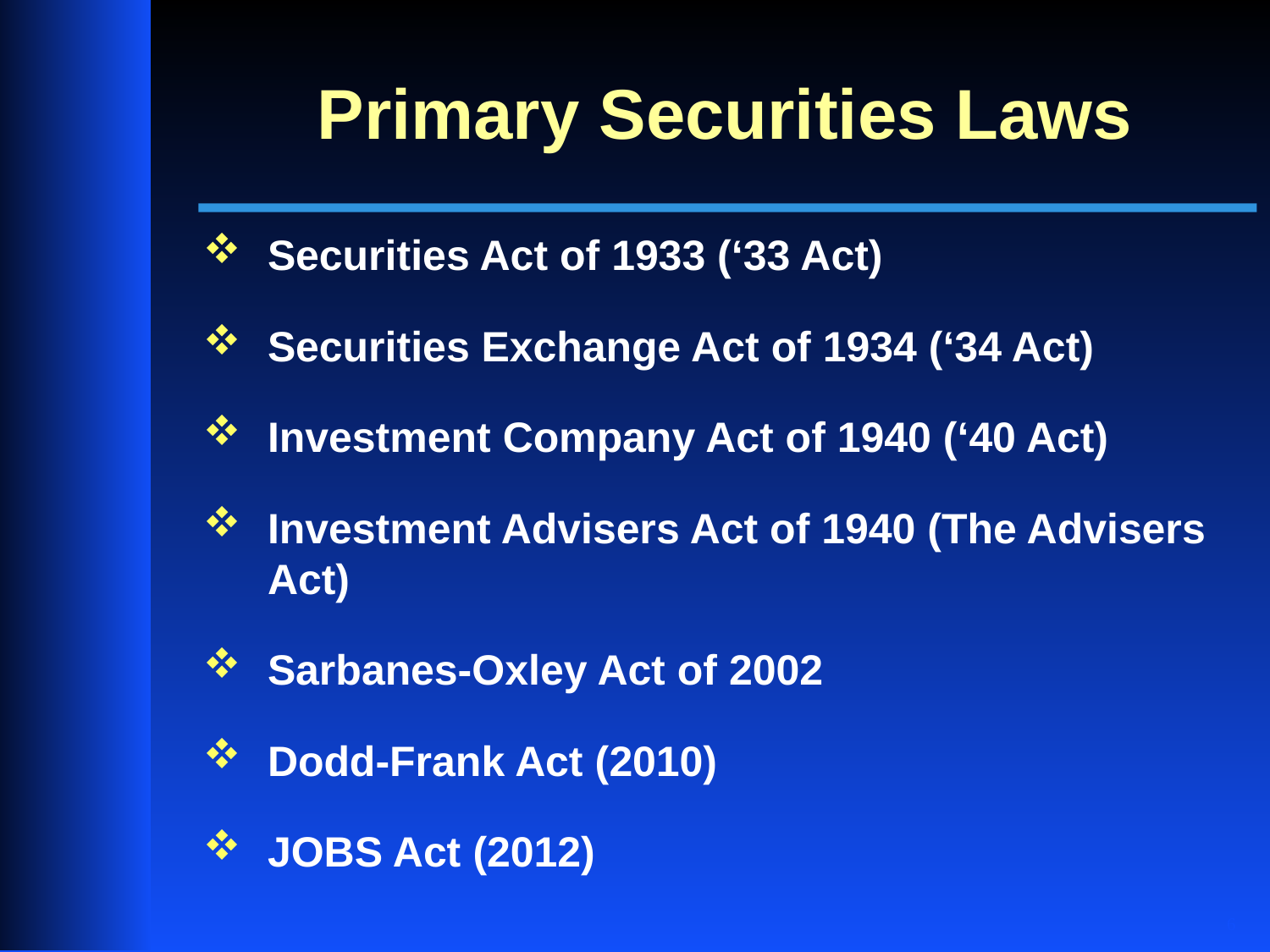

# Primary Securities Laws
Securities Act of 1933 (‘33 Act)
Securities Exchange Act of 1934 (‘34 Act)
Investment Company Act of 1940 (‘40 Act)
Investment Advisers Act of 1940 (The Advisers Act)
Sarbanes-Oxley Act of 2002
Dodd-Frank Act (2010)
JOBS Act (2012)